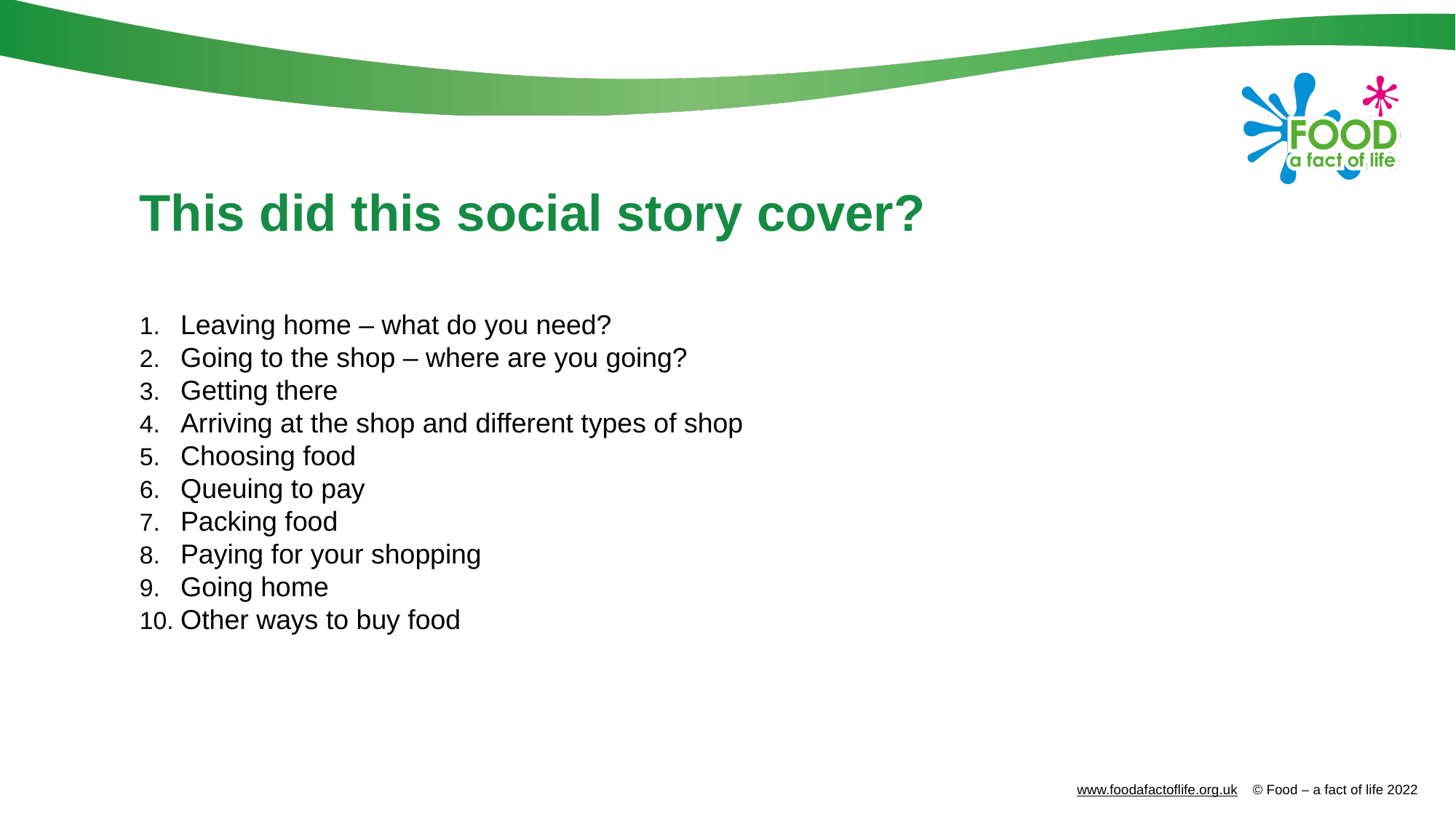

# This did this social story cover?
Leaving home – what do you need?
Going to the shop – where are you going?
Getting there
Arriving at the shop and different types of shop
Choosing food
Queuing to pay
Packing food
Paying for your shopping
Going home
Other ways to buy food